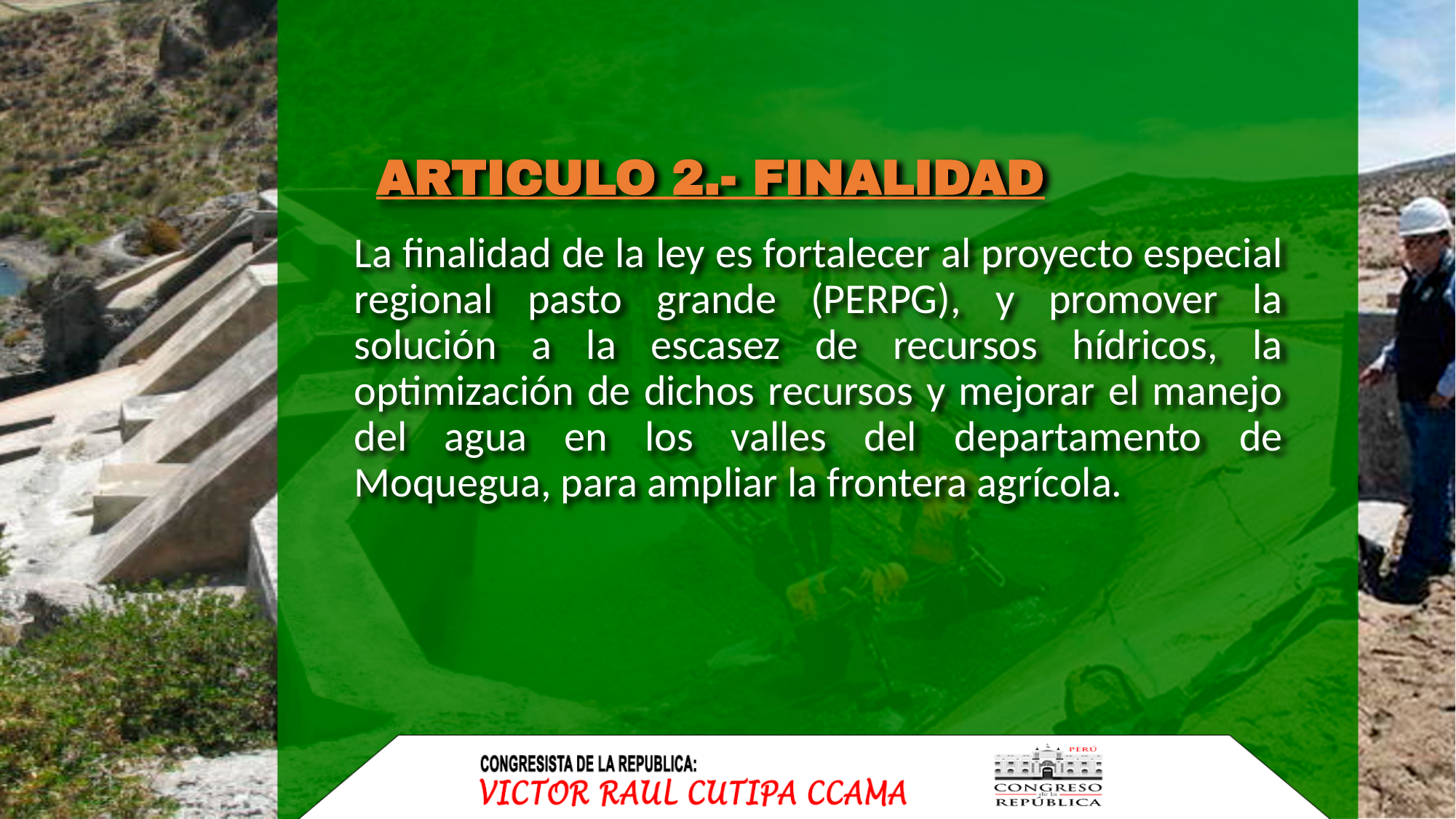

# ARTICULO 2.- FINALIDAD
La finalidad de la ley es fortalecer al proyecto especial regional pasto grande (PERPG), y promover la solución a la escasez de recursos hídricos, la optimización de dichos recursos y mejorar el manejo del agua en los valles del departamento de Moquegua, para ampliar la frontera agrícola.